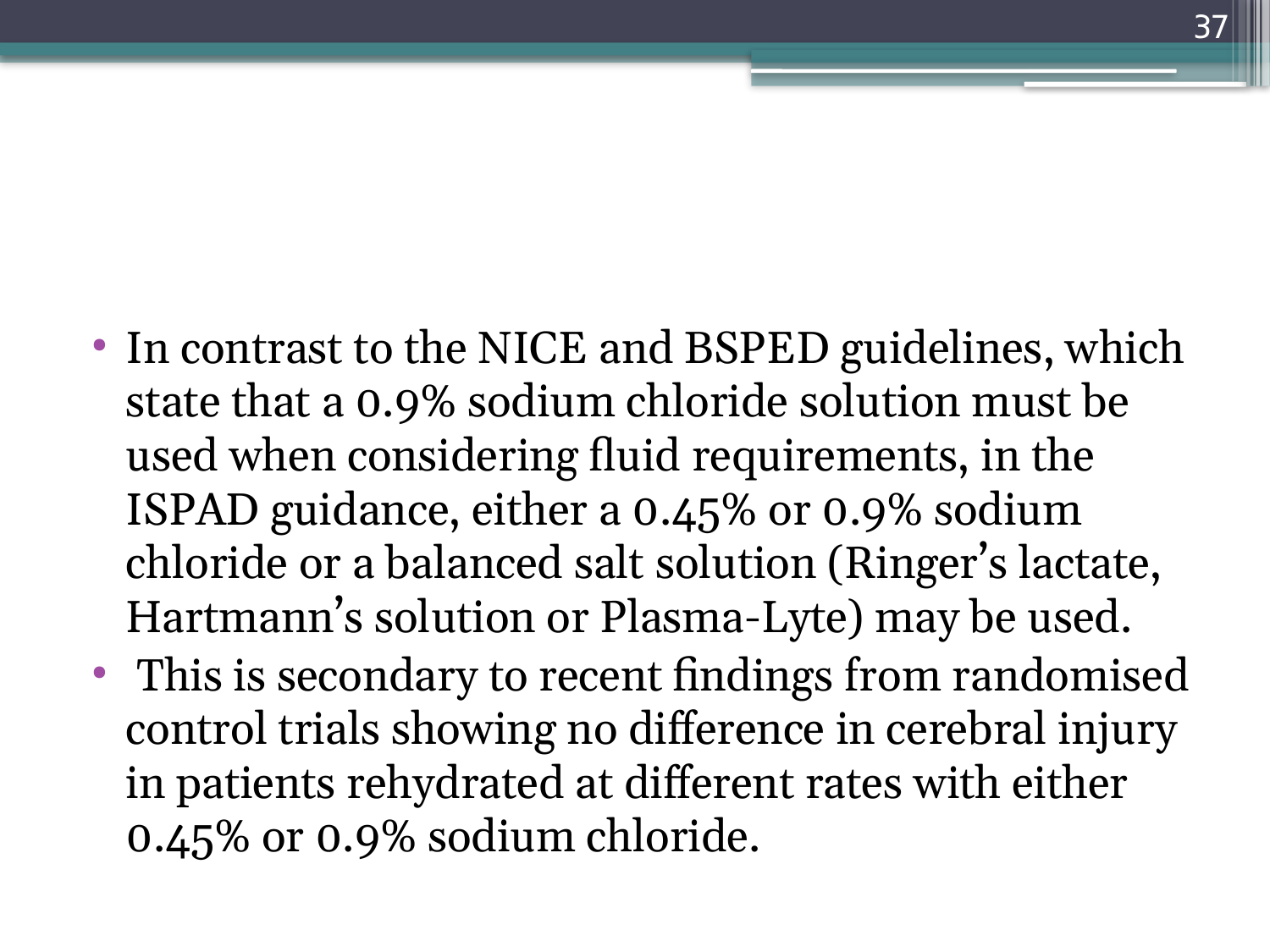

37
#
In contrast to the NICE and BSPED guidelines, which state that a 0.9% sodium chloride solution must be used when considering fluid requirements, in the ISPAD guidance, either a 0.45% or 0.9% sodium chloride or a balanced salt solution (Ringer’s lactate, Hartmann’s solution or Plasma-Lyte) may be used.
 This is secondary to recent findings from randomised control trials showing no difference in cerebral injury in patients rehydrated at different rates with either 0.45% or 0.9% sodium chloride.